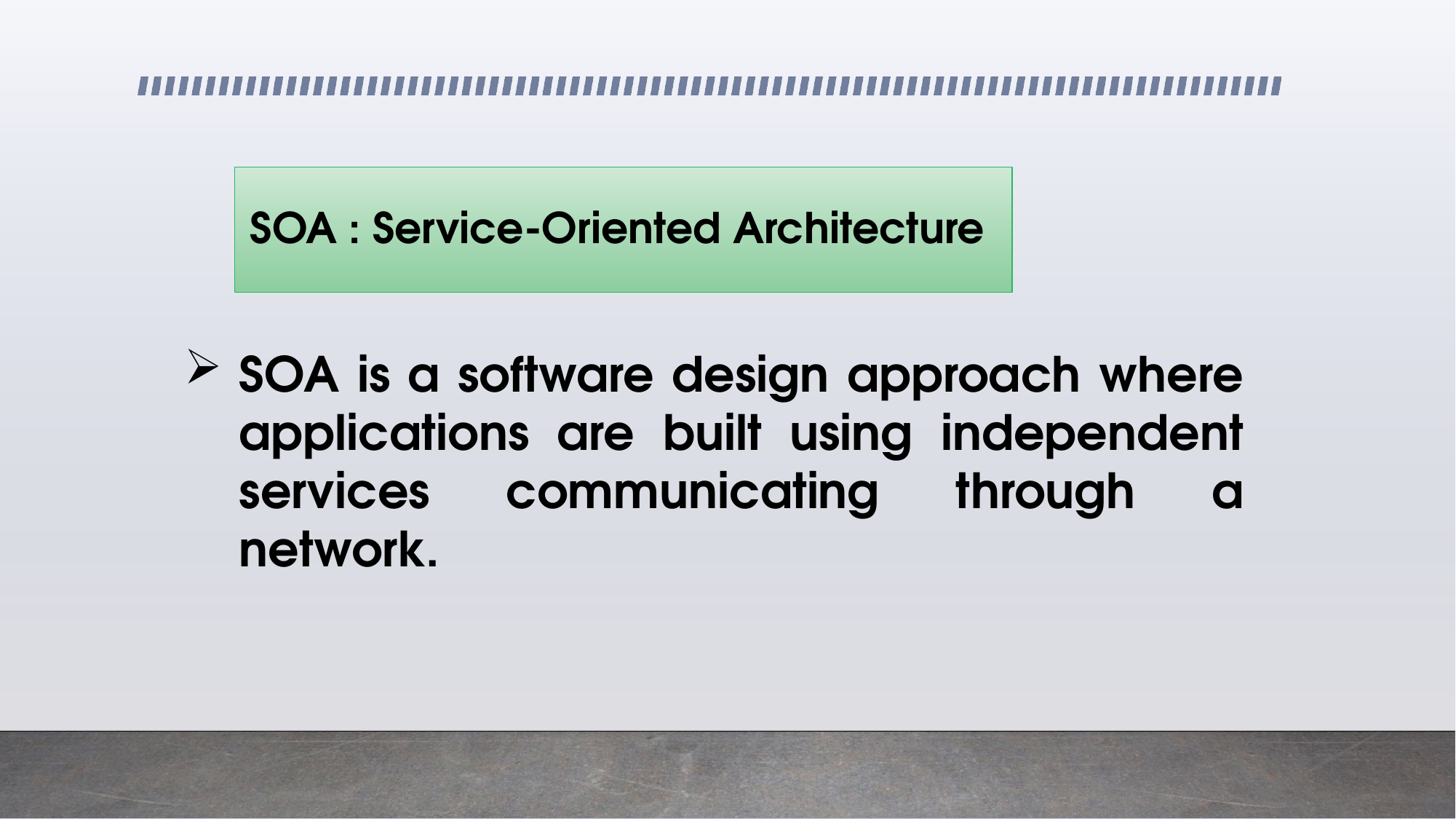

# SOA : Service-Oriented Architecture
SOA is a software design approach where applications are built using independent services communicating through a network.